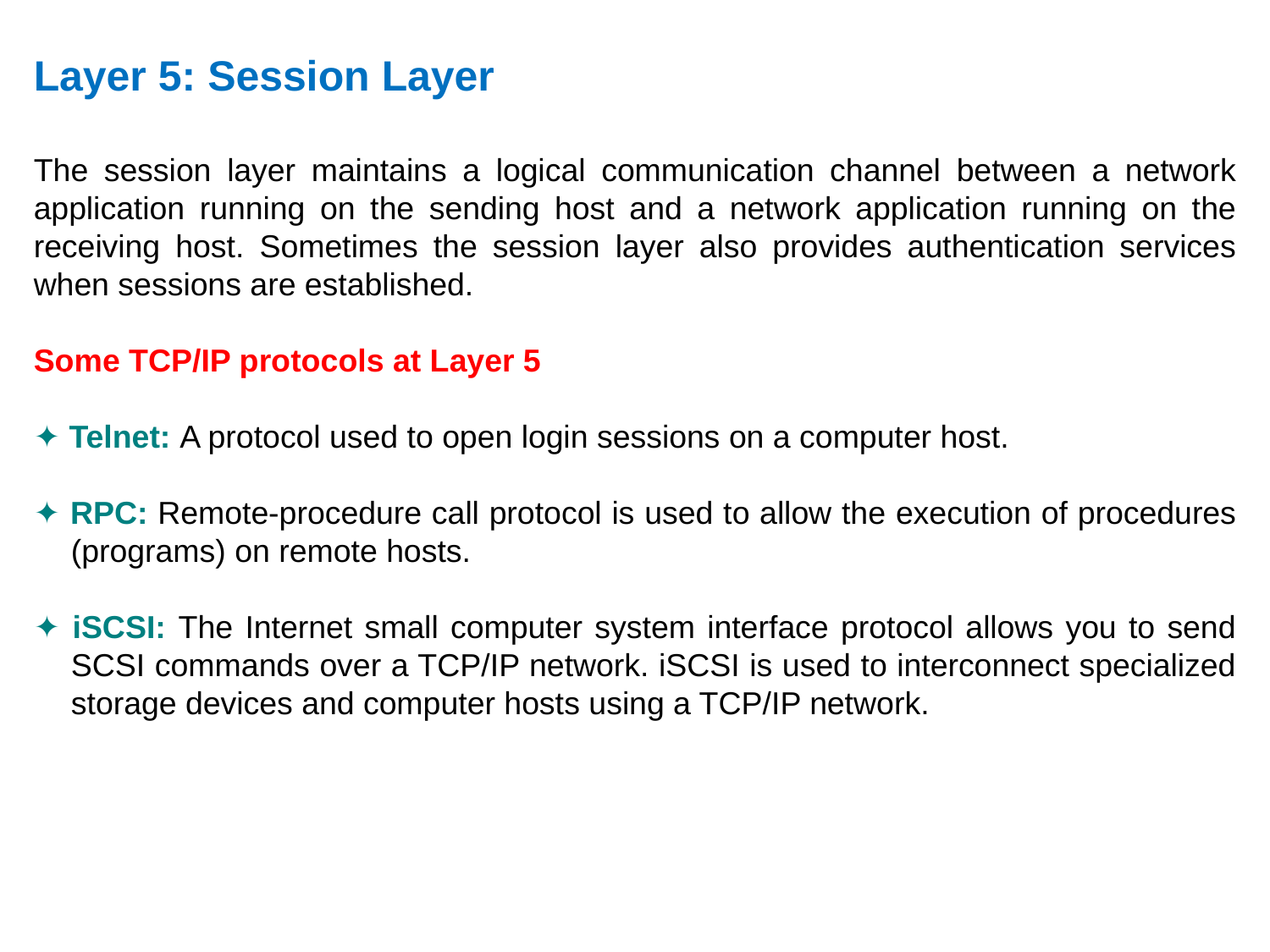

Layer 5: Session Layer

The session layer maintains a logical communication channel between a network application running on the sending host and a network application running on the receiving host. Sometimes the session layer also provides authentication services when sessions are established.

Some TCP/IP protocols at Layer 5

✦ Telnet: A protocol used to open login sessions on a computer host.

✦ RPC: Remote-procedure call protocol is used to allow the execution of procedures (programs) on remote hosts.

✦ iSCSI: The Internet small computer system interface protocol allows you to send SCSI commands over a TCP/IP network. iSCSI is used to interconnect specialized storage devices and computer hosts using a TCP/IP network.